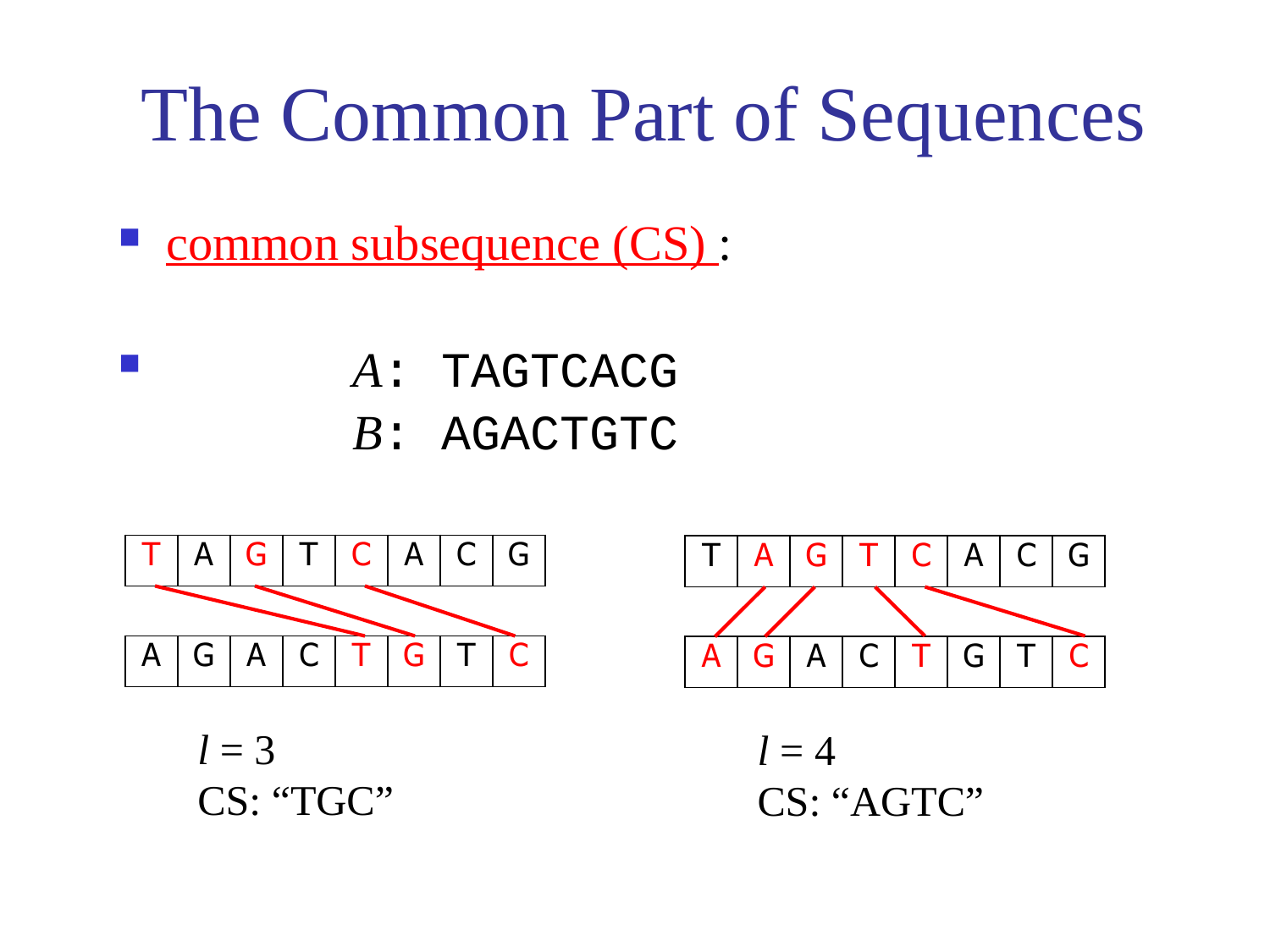

# The Common Part of Sequences
common subsequence (CS) :

	  A: TAGTCACG
		  B: AGACTGTC
| T | A | G | T | C | A | C | G |
| --- | --- | --- | --- | --- | --- | --- | --- |
| T | A | G | T | C | A | C | G |
| --- | --- | --- | --- | --- | --- | --- | --- |
| A | G | A | C | T | G | T | C |
| --- | --- | --- | --- | --- | --- | --- | --- |
| A | G | A | C | T | G | T | C |
| --- | --- | --- | --- | --- | --- | --- | --- |
l = 3
CS: “TGC”
l = 4
CS: “AGTC”